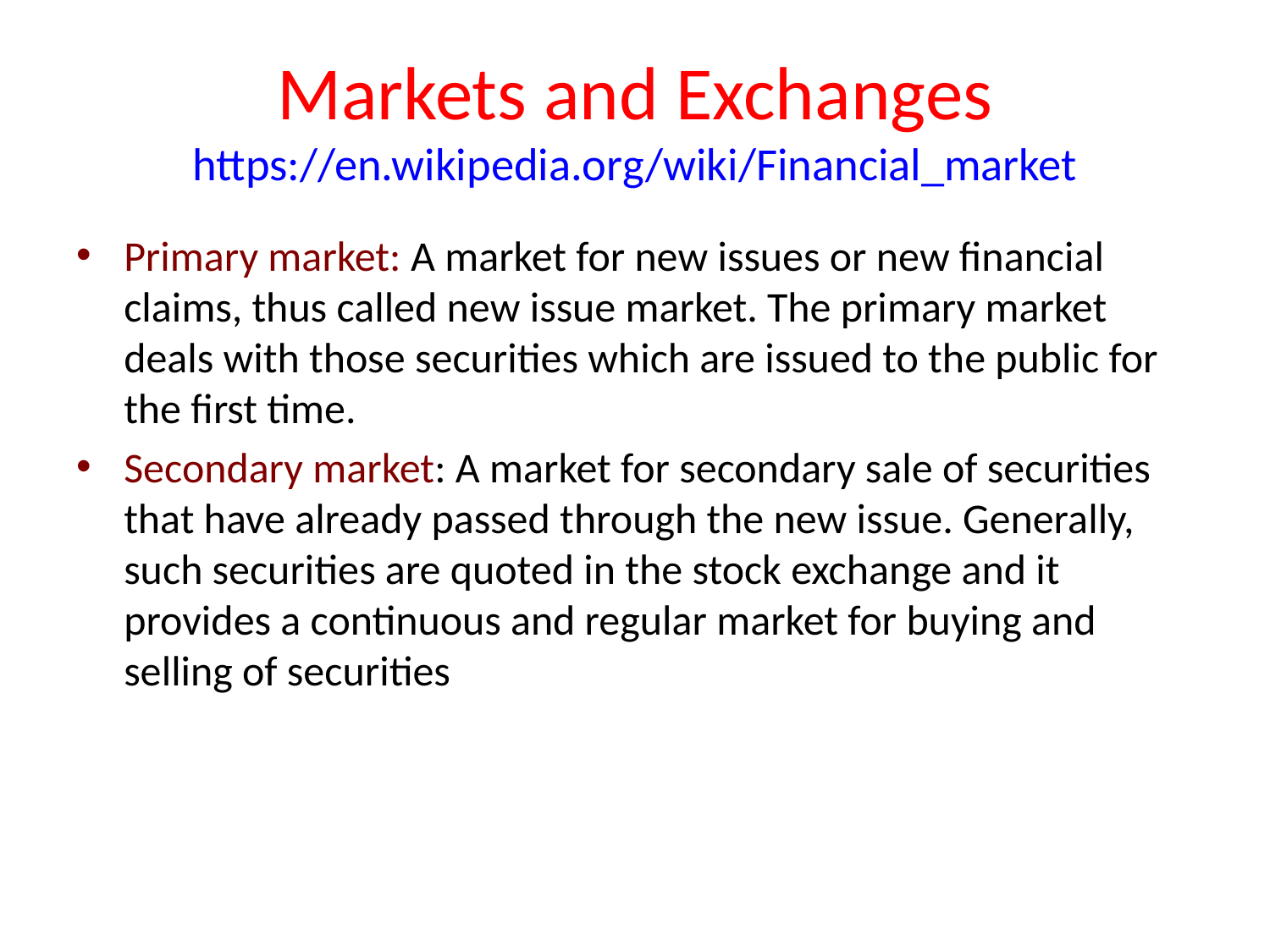

# Markets and Exchanges https://en.wikipedia.org/wiki/Financial_market
Primary market: A market for new issues or new financial claims, thus called new issue market. The primary market deals with those securities which are issued to the public for the first time.
Secondary market: A market for secondary sale of securities that have already passed through the new issue. Generally, such securities are quoted in the stock exchange and it provides a continuous and regular market for buying and selling of securities